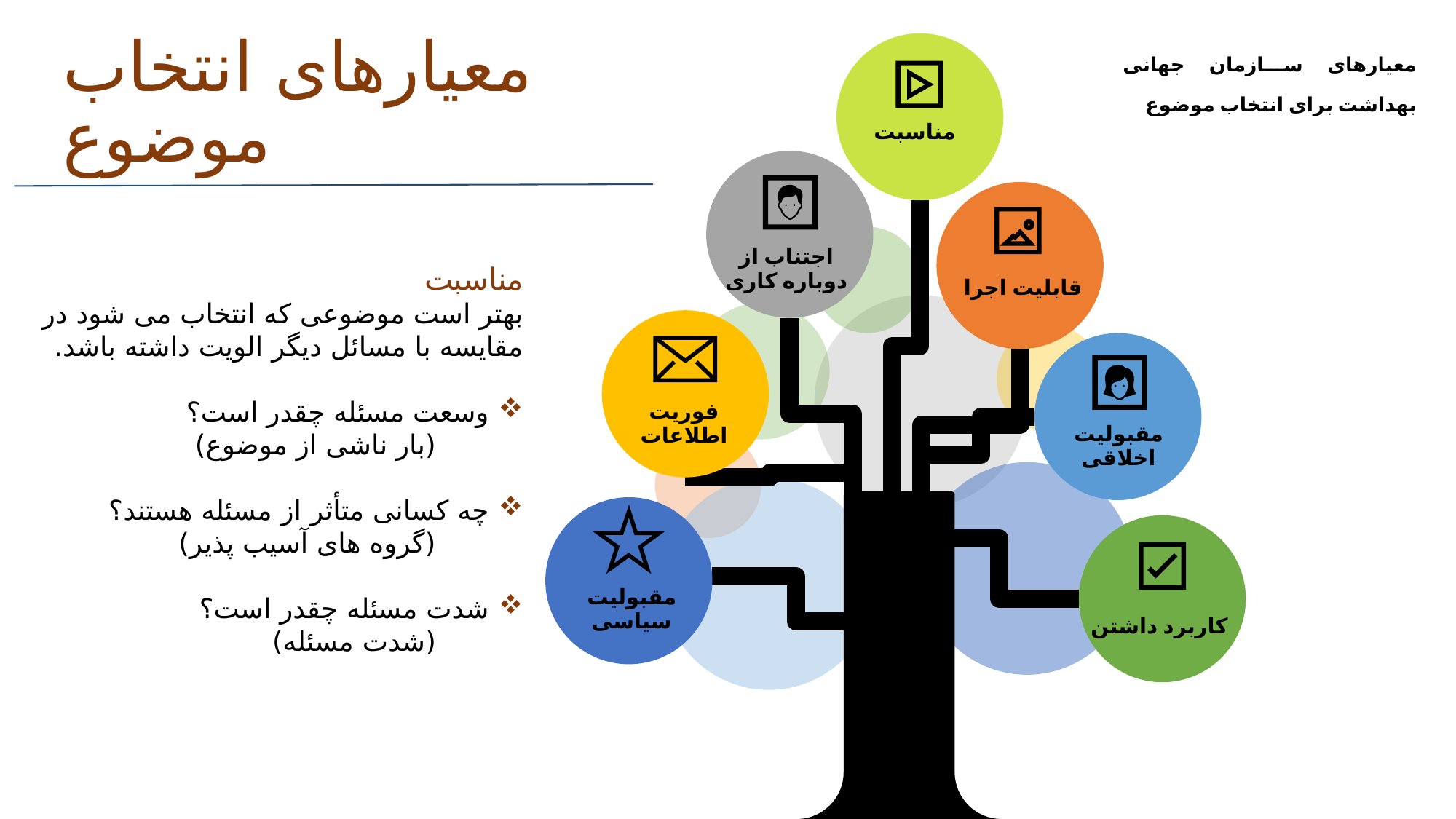

معیارهای سازمان جهانی بهداشت برای انتخاب موضوع

# معیارهای انتخاب موضوع

مناسبت

اجتناب از دوباره کاری
مناسبت
بهتر است موضوعی که انتخاب می شود در مقایسه با مسائل دیگر الویت داشته باشد.

وسعت مسئله چقدر است؟
          (بار ناشی از موضوع)

چه کسانی متأثر از مسئله هستند؟
          (گروه های آسیب پذیر)

شدت مسئله چقدر است؟
          (شدت مسئله)
قابلیت اجرا

فوریت اطلاعات
مقبولیت اخلاقی

مقبولیت سیاسی
کاربرد داشتن